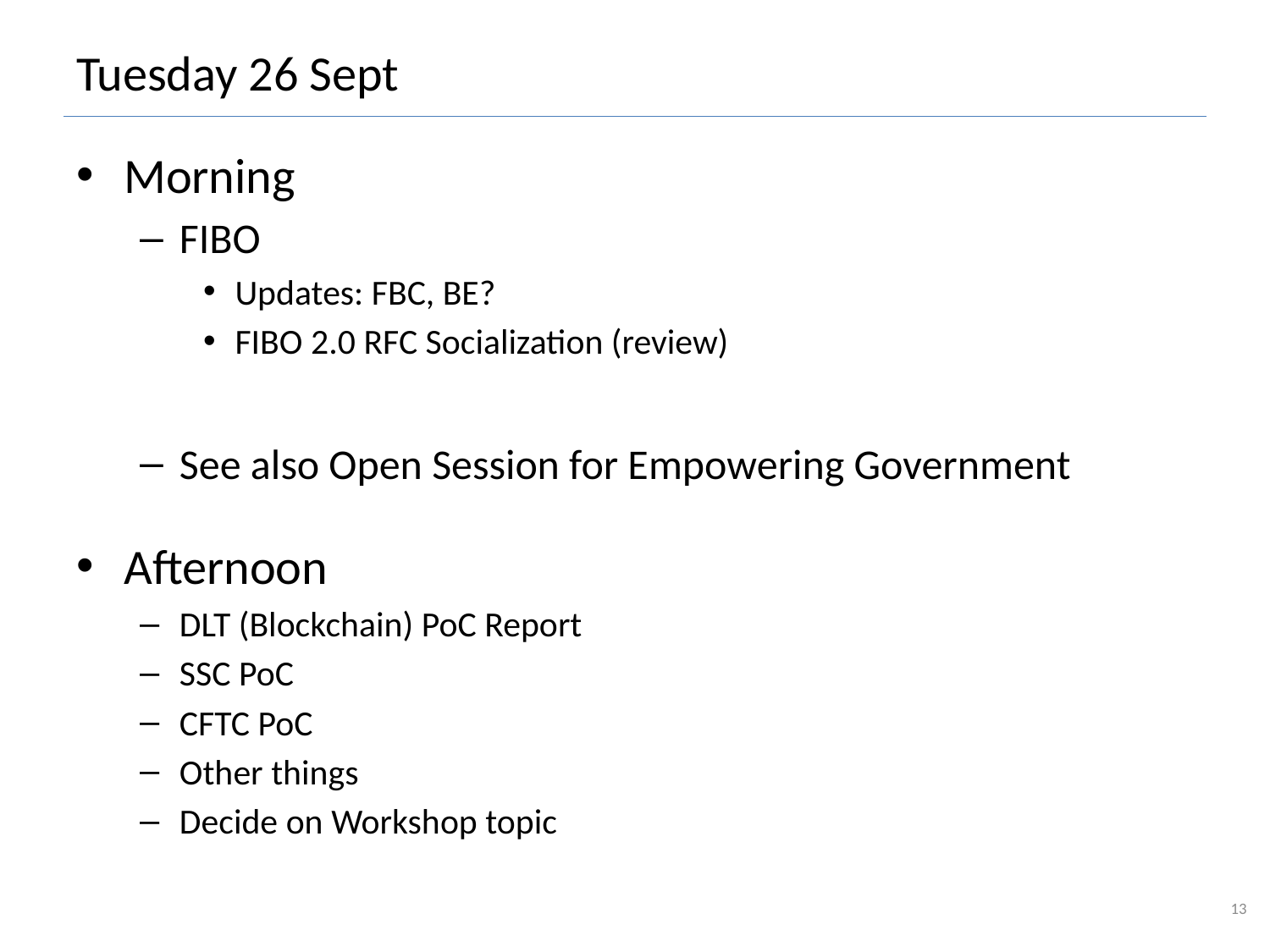

# Tuesday 26 Sept
Morning
FIBO
Updates: FBC, BE?
FIBO 2.0 RFC Socialization (review)

See also Open Session for Empowering Government

Afternoon
DLT (Blockchain) PoC Report
SSC PoC
CFTC PoC
Other things
Decide on Workshop topic

13